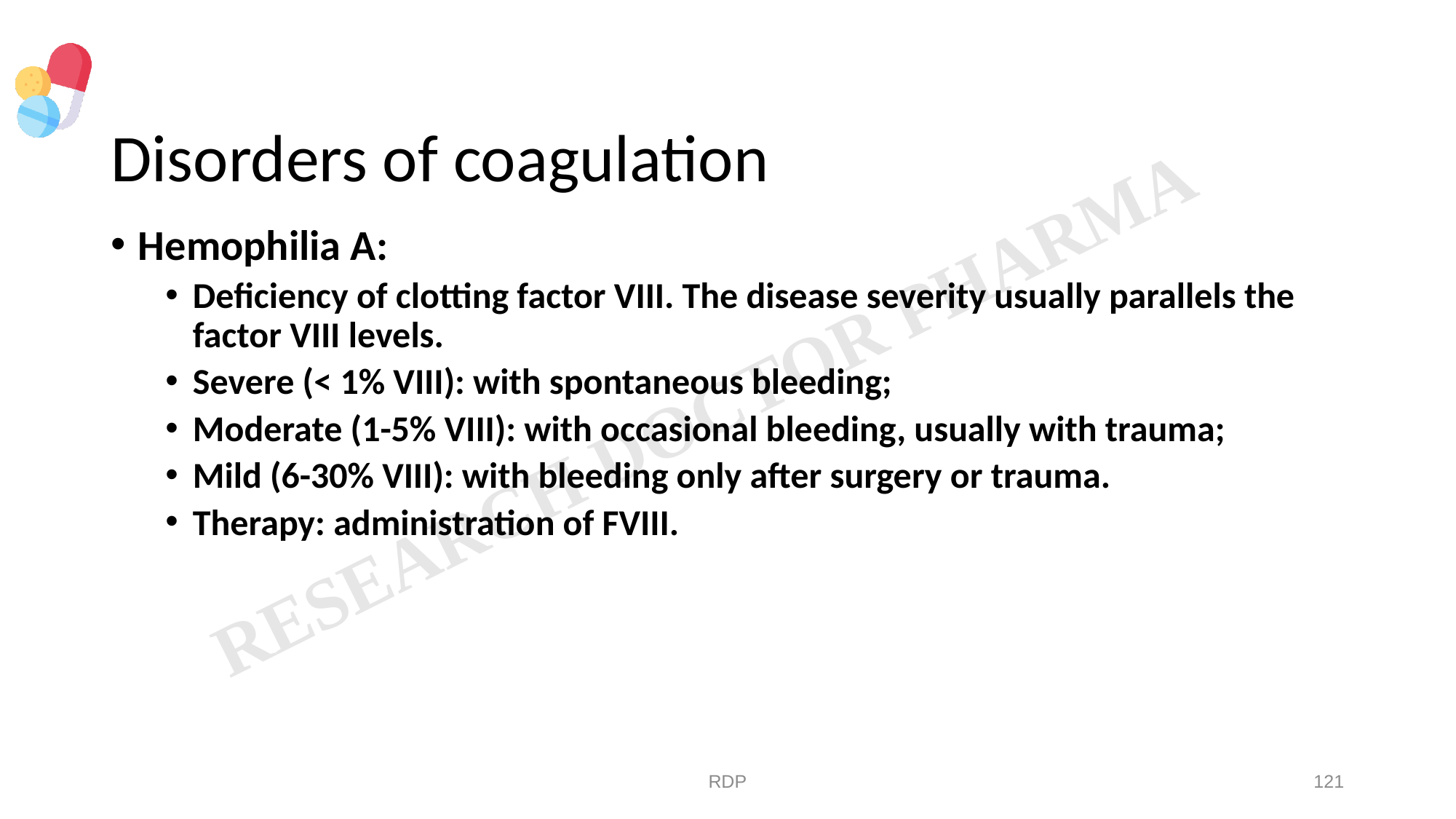

# Disorders of coagulation
Hemophilia A:
Deficiency of clotting factor VIII. The disease severity usually parallels the factor VIII levels.
Severe (< 1% VIII): with spontaneous bleeding;
Moderate (1-5% VIII): with occasional bleeding, usually with trauma;
Mild (6-30% VIII): with bleeding only after surgery or trauma.
Therapy: administration of FVIII.

RDP
121